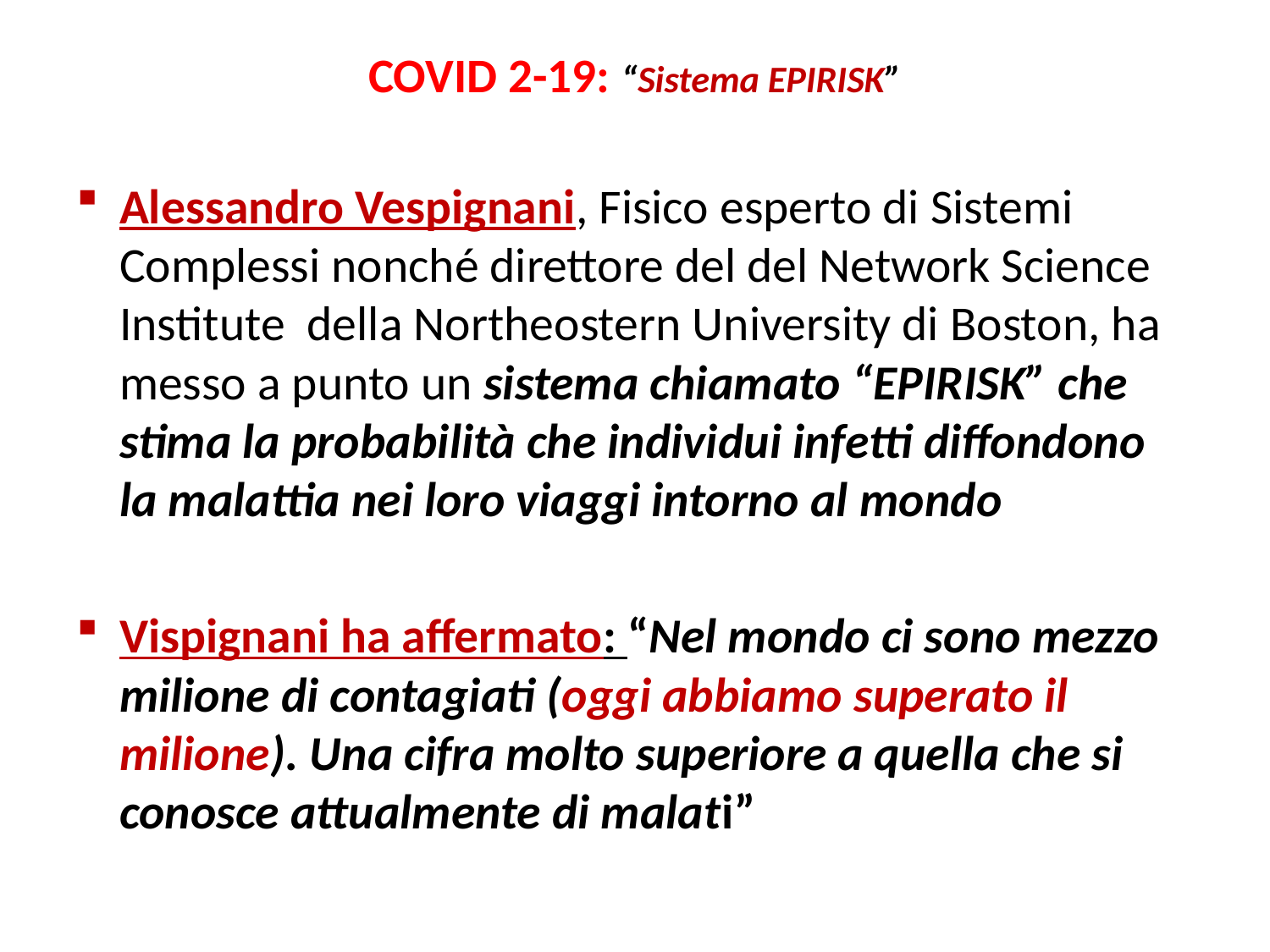

# COVID 2-19: “Sistema EPIRISK”
Alessandro Vespignani, Fisico esperto di Sistemi Complessi nonché direttore del del Network Science Institute  della Northeostern University di Boston, ha messo a punto un sistema chiamato “EPIRISK” che stima la probabilità che individui infetti diffondono la malattia nei loro viaggi intorno al mondo

Vispignani ha affermato: “Nel mondo ci sono mezzo milione di contagiati (oggi abbiamo superato il milione). Una cifra molto superiore a quella che si conosce attualmente di malati”